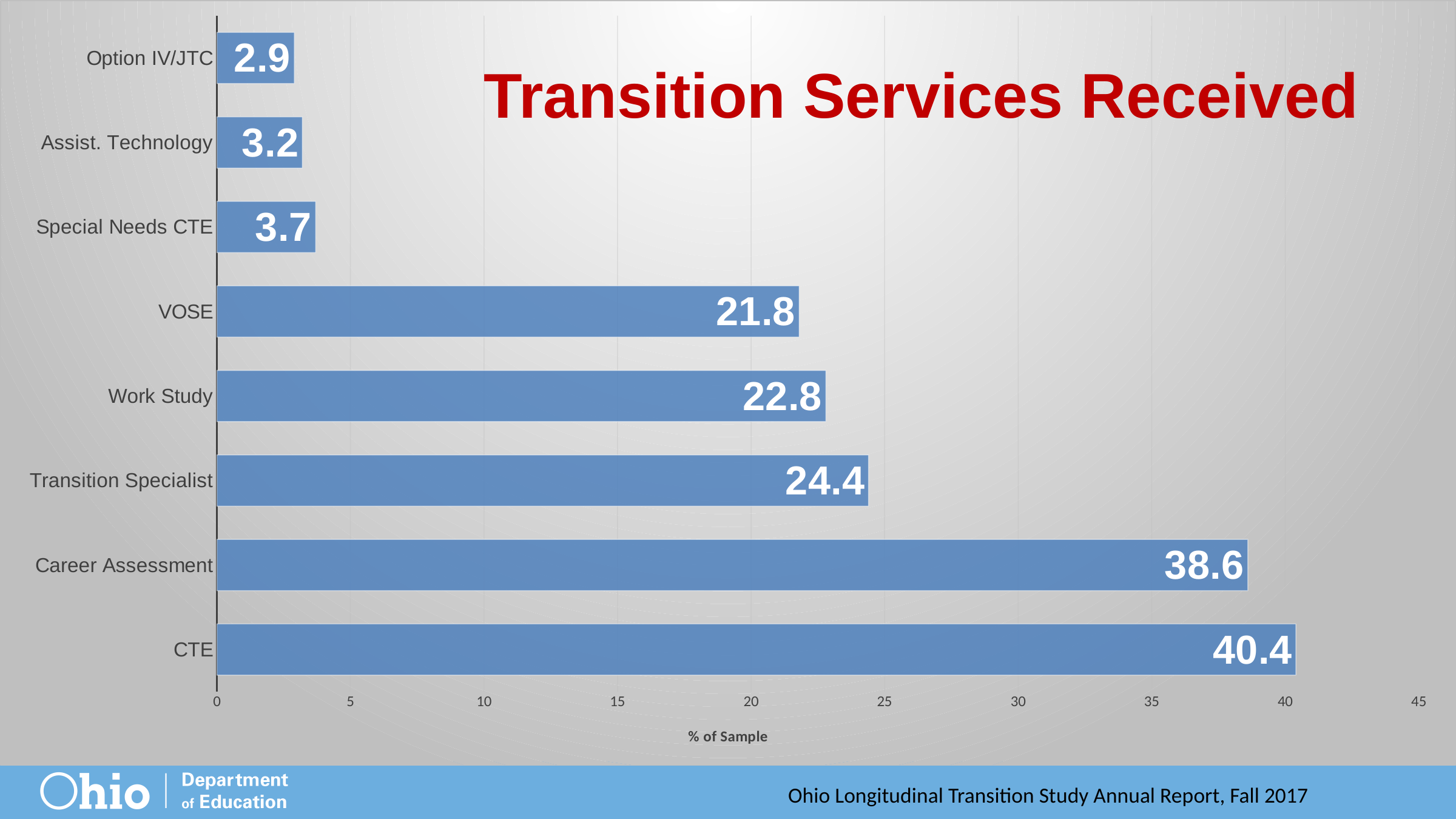

### Chart

| Category | Services Students Received in School |
|---|---|
| CTE | 40.4 |
| Career Assessment | 38.6 |
| Transition Specialist | 24.4 |
| Work Study | 22.8 |
| VOSE | 21.8 |
| Special Needs CTE | 3.7 |
| Assist. Technology | 3.2 |
| Option IV/JTC | 2.9 |
# Transition Services Received
Ohio Longitudinal Transition Study Annual Report, Fall 2017